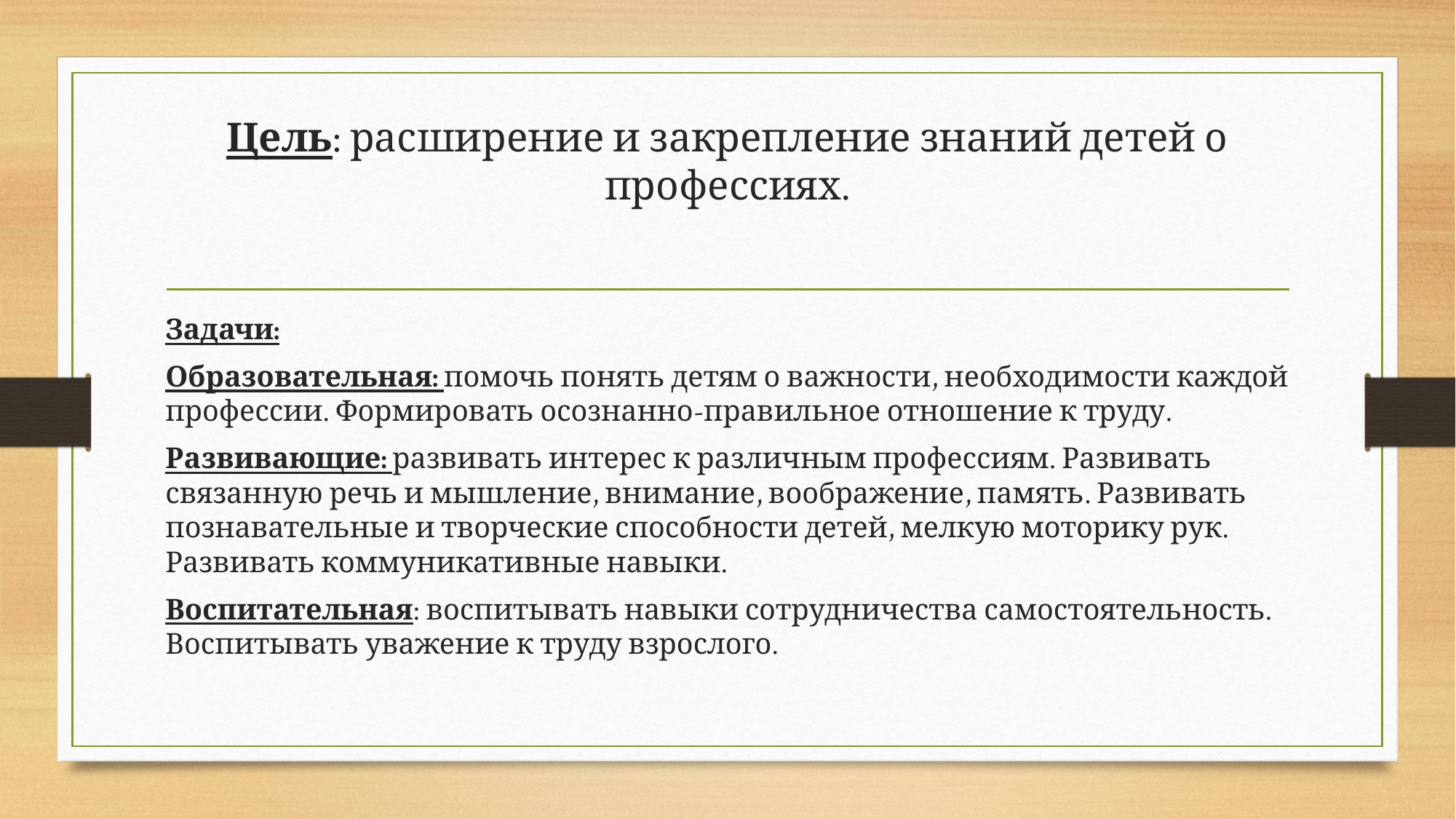

# Цель: расширение и закрепление знаний детей о профессиях.
Задачи:
Образовательная: помочь понять детям о важности, необходимости каждой профессии. Формировать осознанно-правильное отношение к труду.
Развивающие: развивать интерес к различным профессиям. Развивать связанную речь и мышление, внимание, воображение, память. Развивать познавательные и творческие способности детей, мелкую моторику рук. Развивать коммуникативные навыки.
Воспитательная: воспитывать навыки сотрудничества самостоятельность. Воспитывать уважение к труду взрослого.